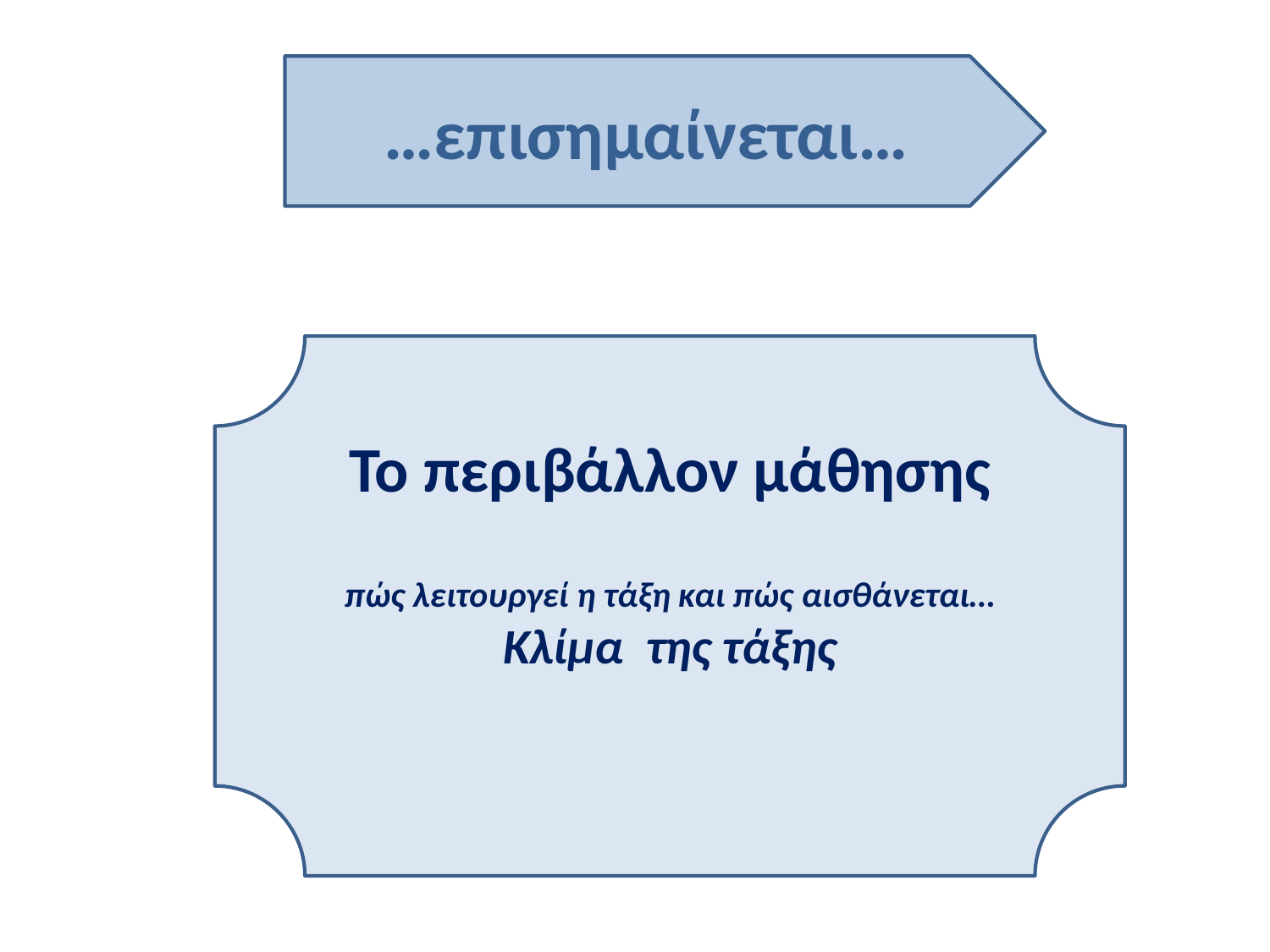

…επισημαίνεται…
Το περιβάλλον μάθησης

πώς λειτουργεί η τάξη και πώς αισθάνεται…
Κλίμα  της τάξης